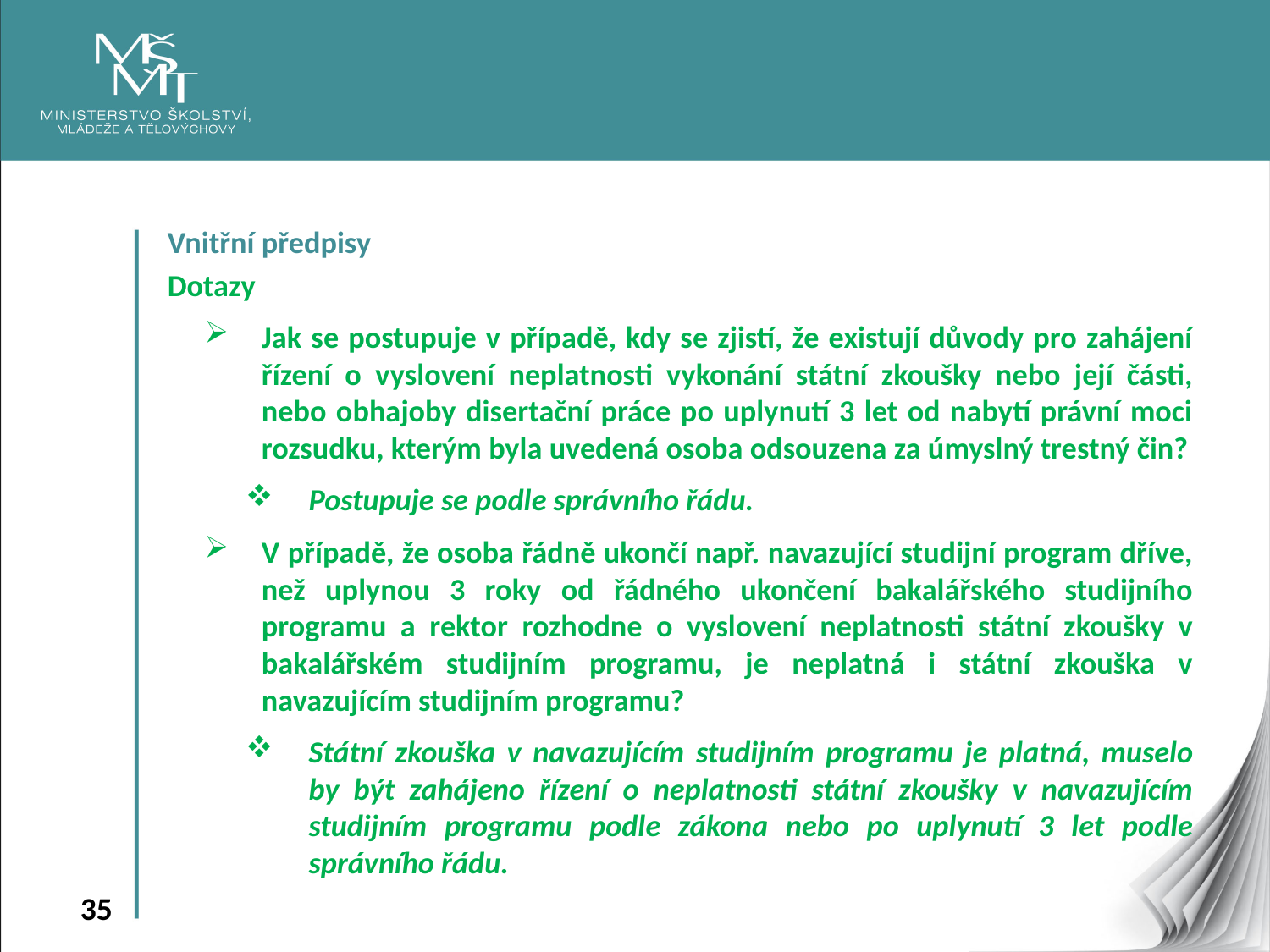

Vnitřní předpisy
Dotazy
Jak se postupuje v případě, kdy se zjistí, že existují důvody pro zahájení řízení o vyslovení neplatnosti vykonání státní zkoušky nebo její části, nebo obhajoby disertační práce po uplynutí 3 let od nabytí právní moci rozsudku, kterým byla uvedená osoba odsouzena za úmyslný trestný čin?
Postupuje se podle správního řádu.
V případě, že osoba řádně ukončí např. navazující studijní program dříve, než uplynou 3 roky od řádného ukončení bakalářského studijního programu a rektor rozhodne o vyslovení neplatnosti státní zkoušky v bakalářském studijním programu, je neplatná i státní zkouška v navazujícím studijním programu?
Státní zkouška v navazujícím studijním programu je platná, muselo by být zahájeno řízení o neplatnosti státní zkoušky v navazujícím studijním programu podle zákona nebo po uplynutí 3 let podle správního řádu.